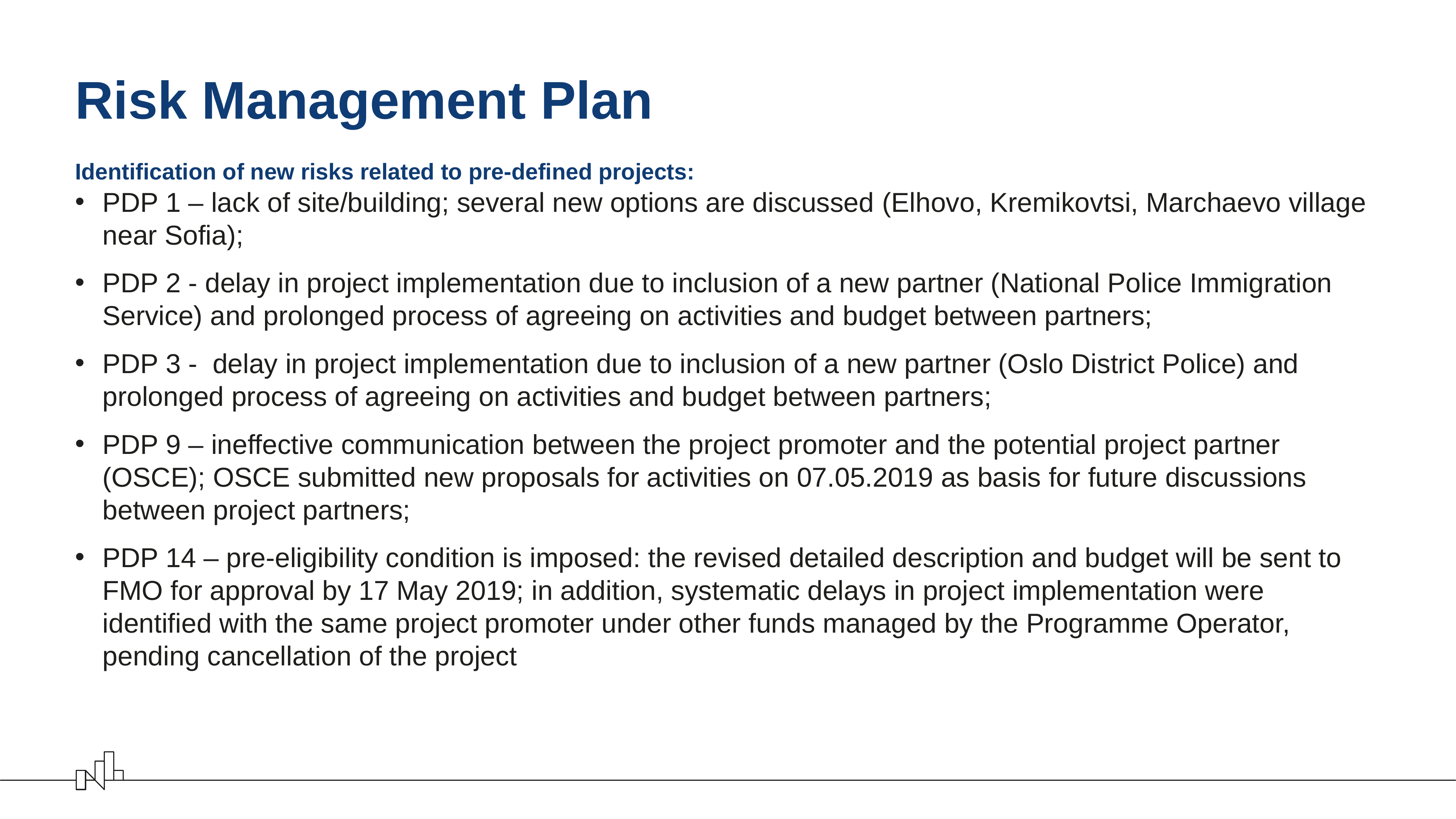

# Risk Management Plan
Identification of new risks related to pre-defined projects:
PDP 1 – lack of site/building; several new options are discussed (Elhovo, Kremikovtsi, Marchaevo village near Sofia);
PDP 2 - delay in project implementation due to inclusion of a new partner (National Police Immigration Service) and prolonged process of agreeing on activities and budget between partners;
PDP 3 -  delay in project implementation due to inclusion of a new partner (Oslo District Police) and prolonged process of agreeing on activities and budget between partners;
PDP 9 – ineffective communication between the project promoter and the potential project partner (OSCE); OSCE submitted new proposals for activities on 07.05.2019 as basis for future discussions between project partners;
PDP 14 – pre-eligibility condition is imposed: the revised detailed description and budget will be sent to FMO for approval by 17 May 2019; in addition, systematic delays in project implementation were identified with the same project promoter under other funds managed by the Programme Operator, pending cancellation of the project